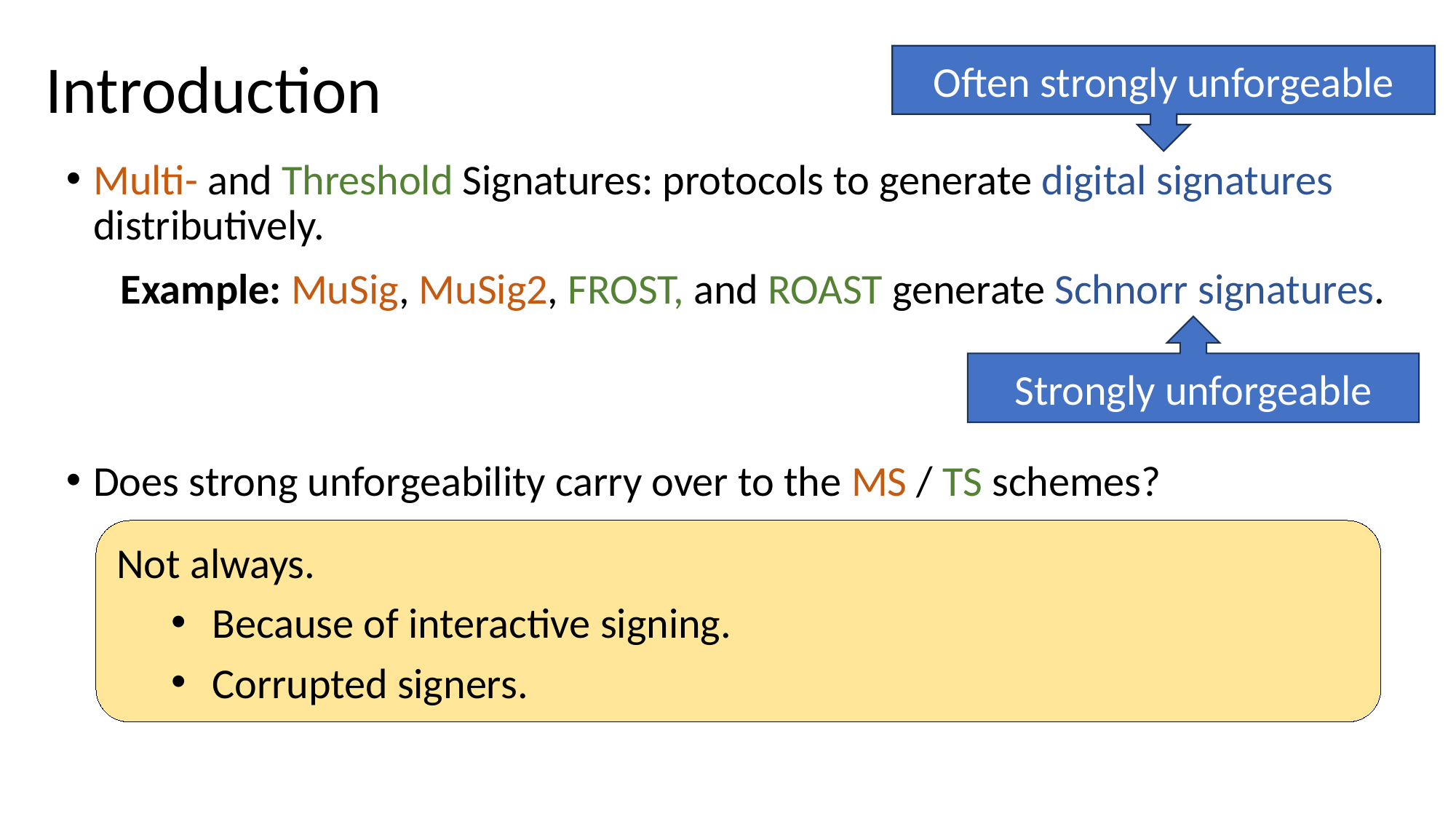

# Introduction
Often strongly unforgeable
Multi- and Threshold Signatures: protocols to generate digital signatures distributively.
Example: MuSig, MuSig2, FROST, and ROAST generate Schnorr signatures.

Does strong unforgeability carry over to the MS / TS schemes?

Strongly unforgeable
Not always.
Because of interactive signing.
Corrupted signers.